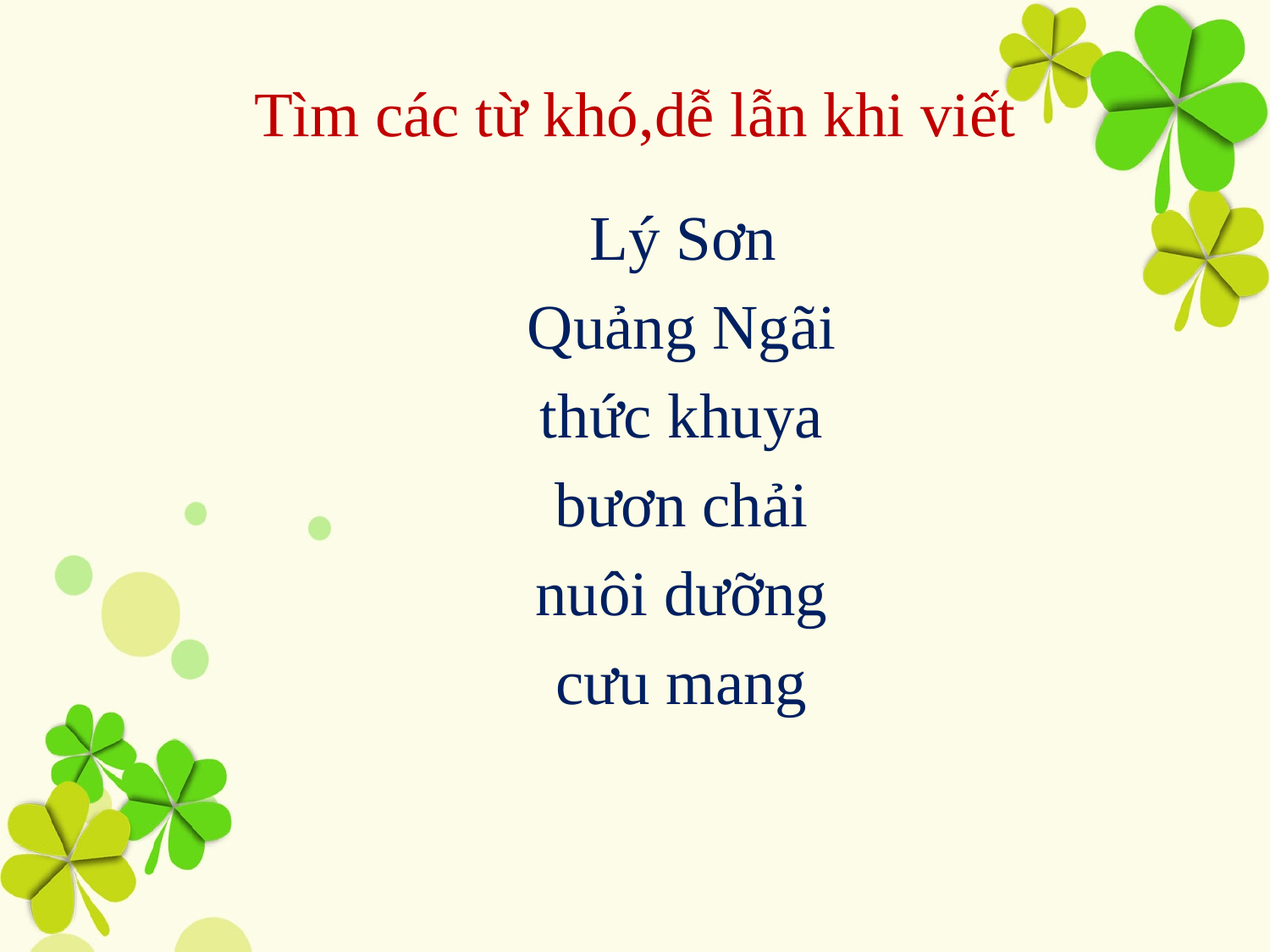

# Tìm các từ khó,dễ lẫn khi viết
    Lý Sơn
   Quảng Ngãi
   thức khuya
   bươn chải
   nuôi dưỡng
   cưu mang